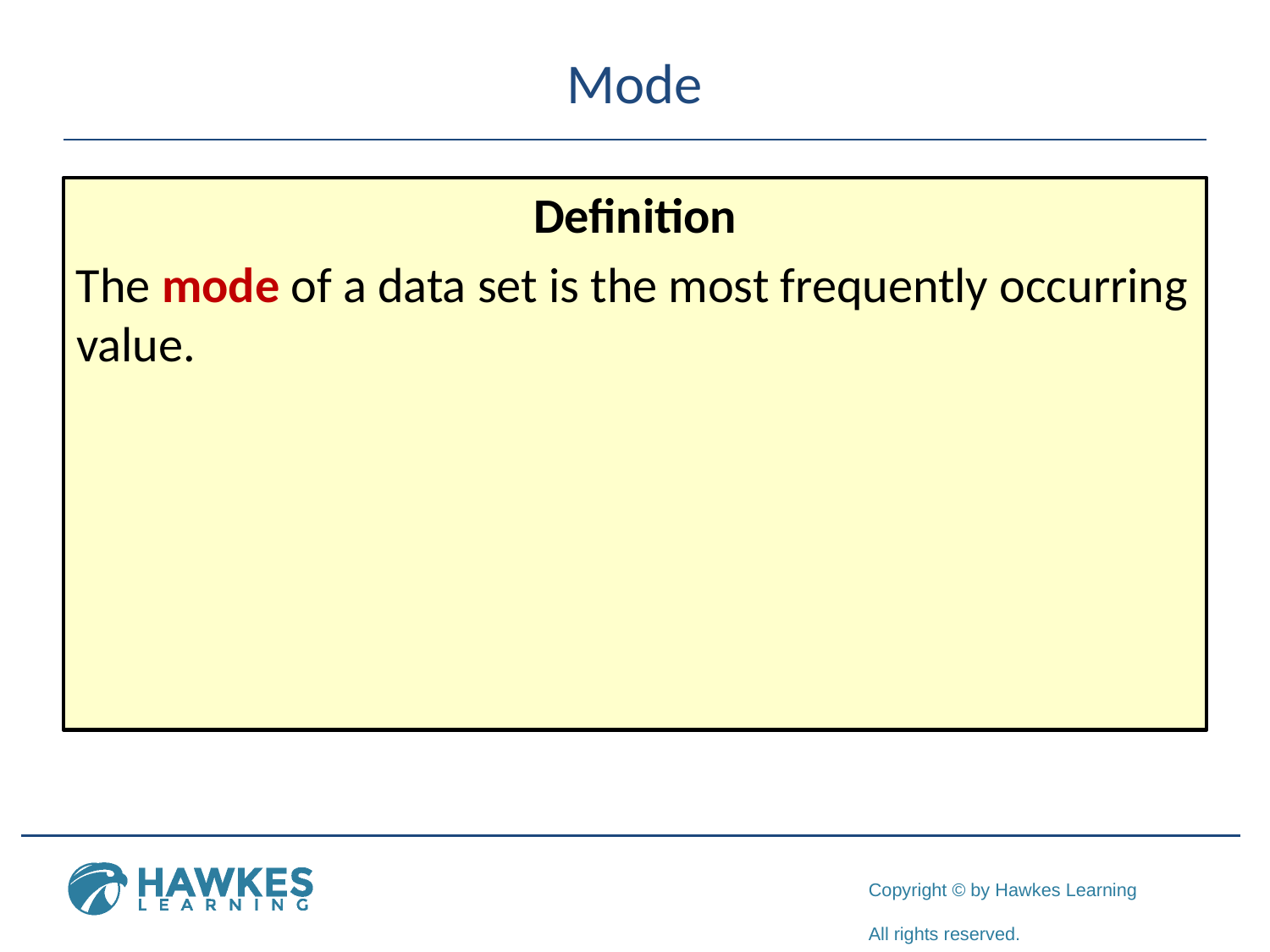

# Mode
Definition
The mode of a data set is the most frequently occurring value.